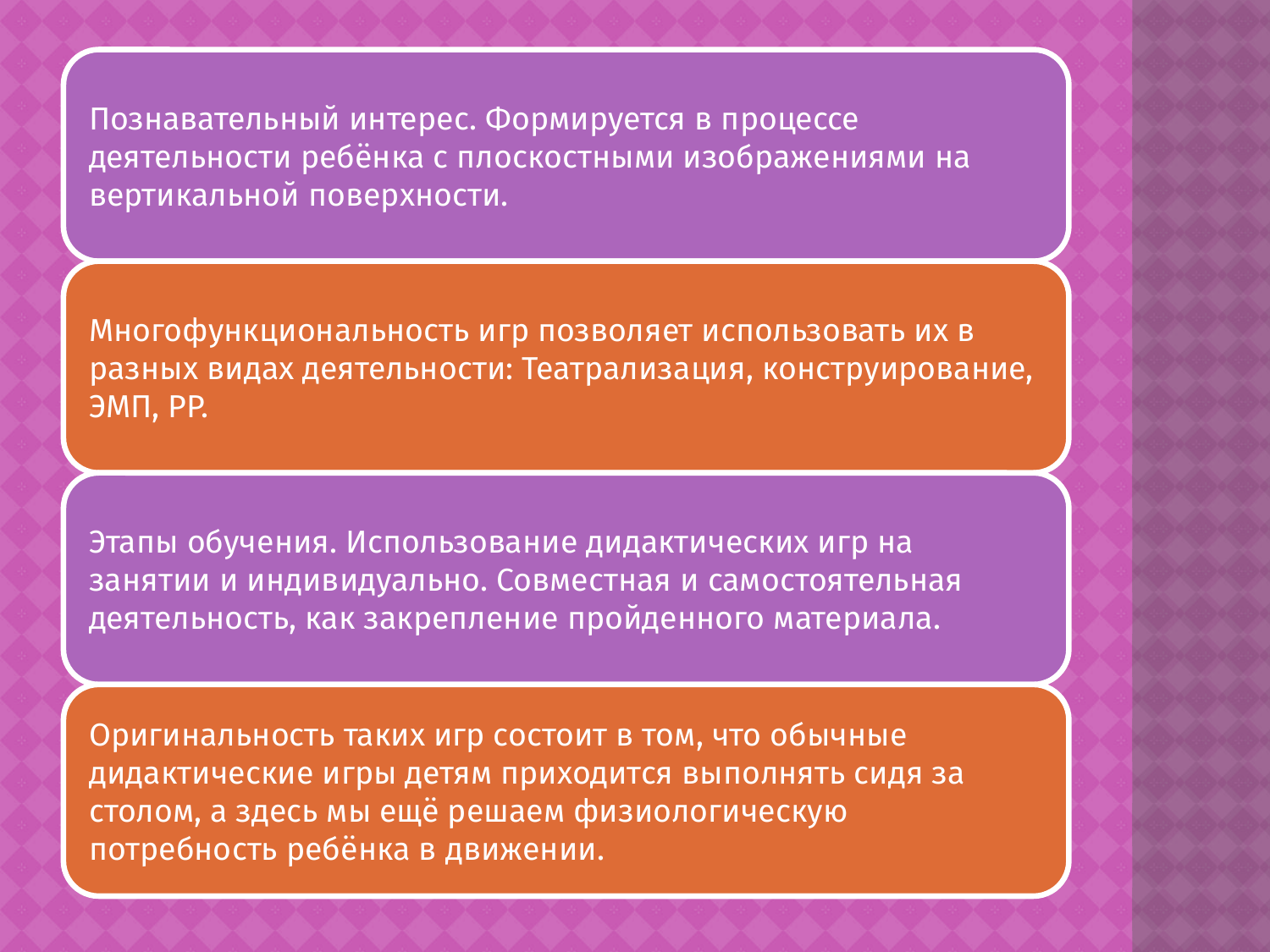

#
Познавательный интерес. Формируется в процессе деятельности ребёнка с плоскостными изображениями на вертикальной поверхности.
Многофункциональность игр позволяет использовать их в разных видах деятельности: Театрализация, конструирование, ЭМП, РР.
Этапы обучения. Использование дидактических игр на занятии и индивидуально. Совместная и самостоятельная деятельность, как закрепление пройденного материала.
Оригинальность таких игр состоит в том, что обычные дидактические игры детям приходится выполнять сидя за столом, а здесь мы ещё решаем физиологическую потребность ребёнка в движении.